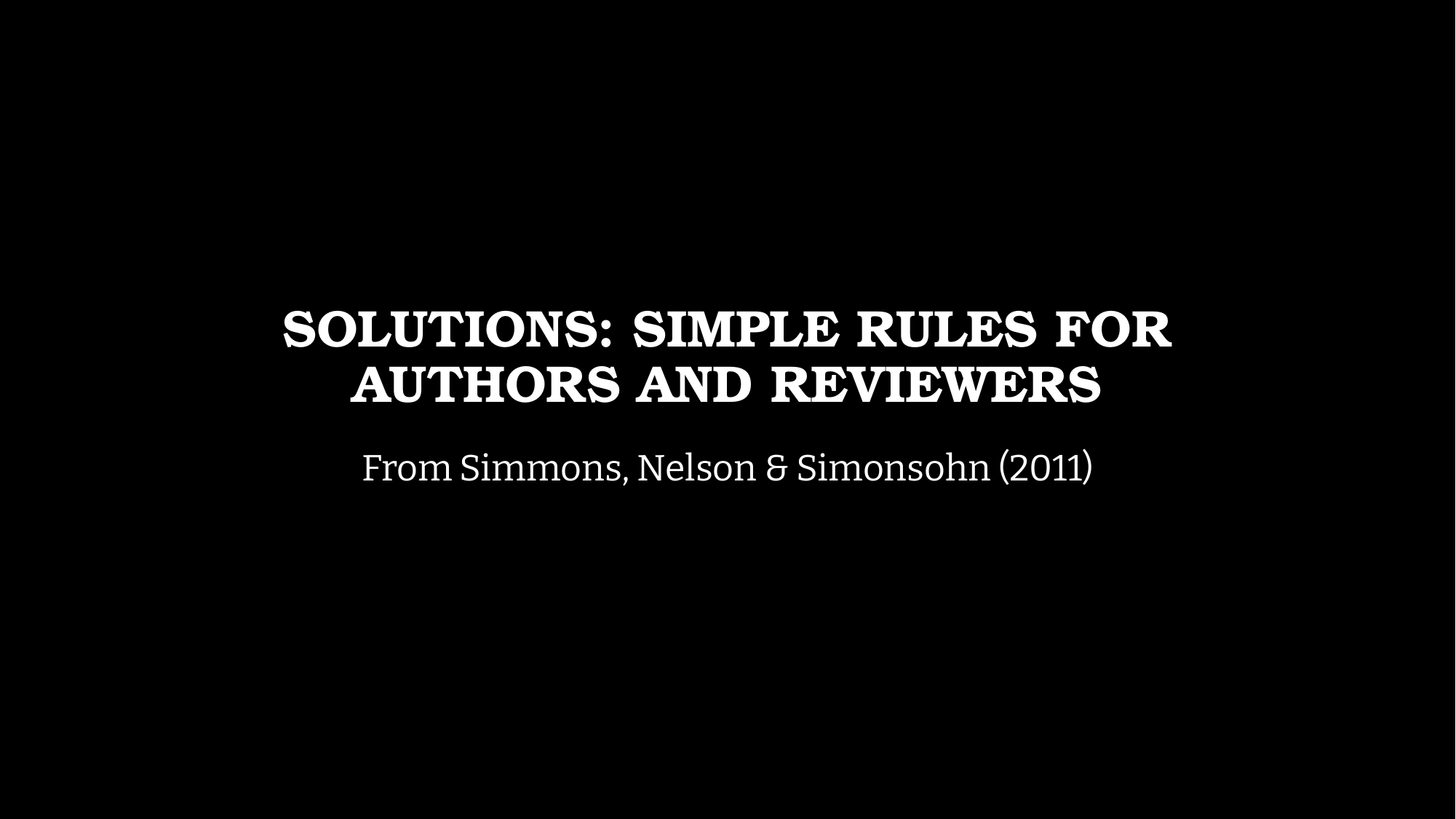

# Solutions: simple rules for authors and reviewers
From Simmons, Nelson & Simonsohn (2011)